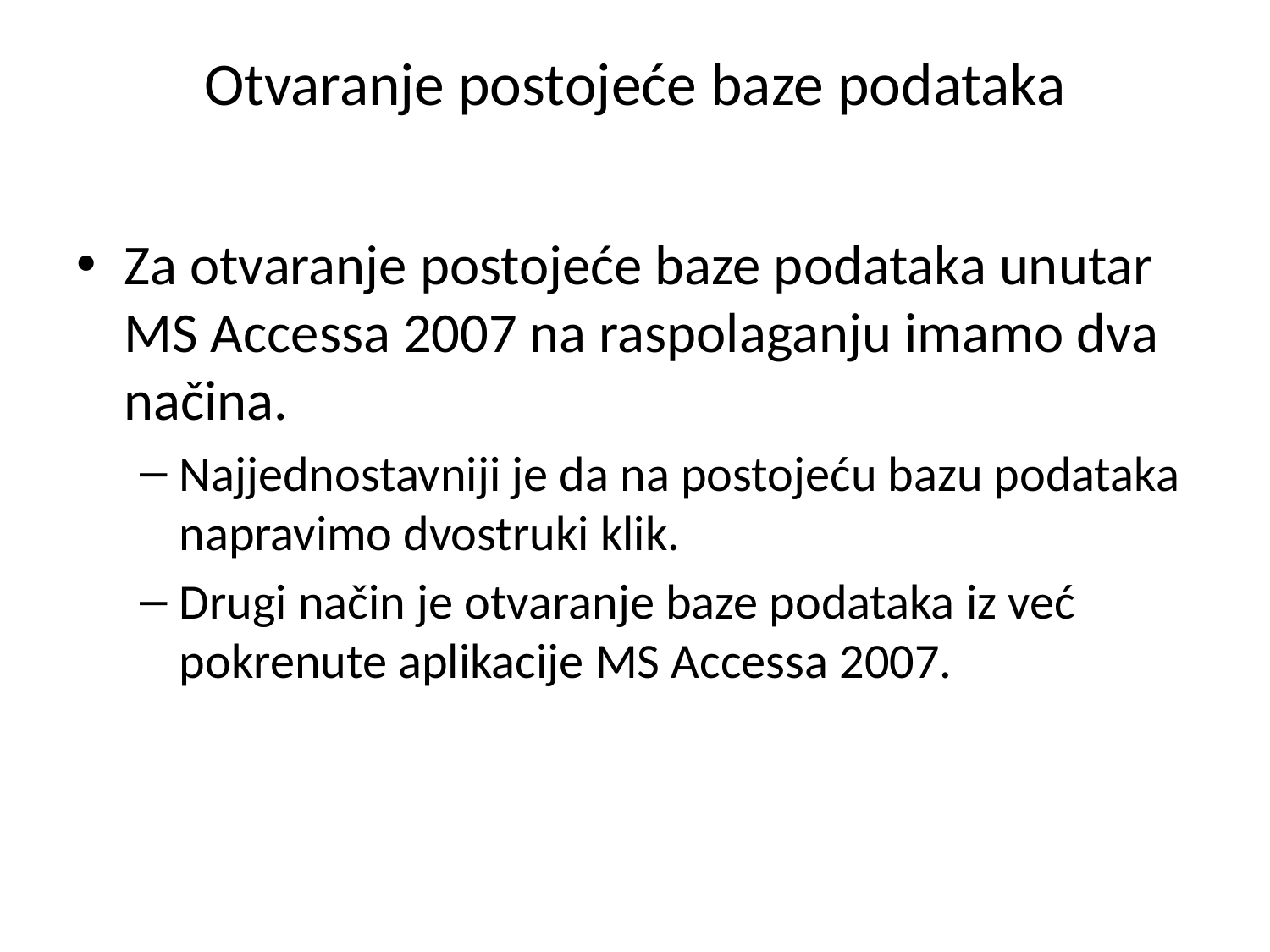

# Otvaranje postojeće baze podataka
Za otvaranje postojeće baze podataka unutar MS Accessa 2007 na raspolaganju imamo dva načina.
Najjednostavniji je da na postojeću bazu podataka napravimo dvostruki klik.
Drugi način je otvaranje baze podataka iz već pokrenute aplikacije MS Accessa 2007.